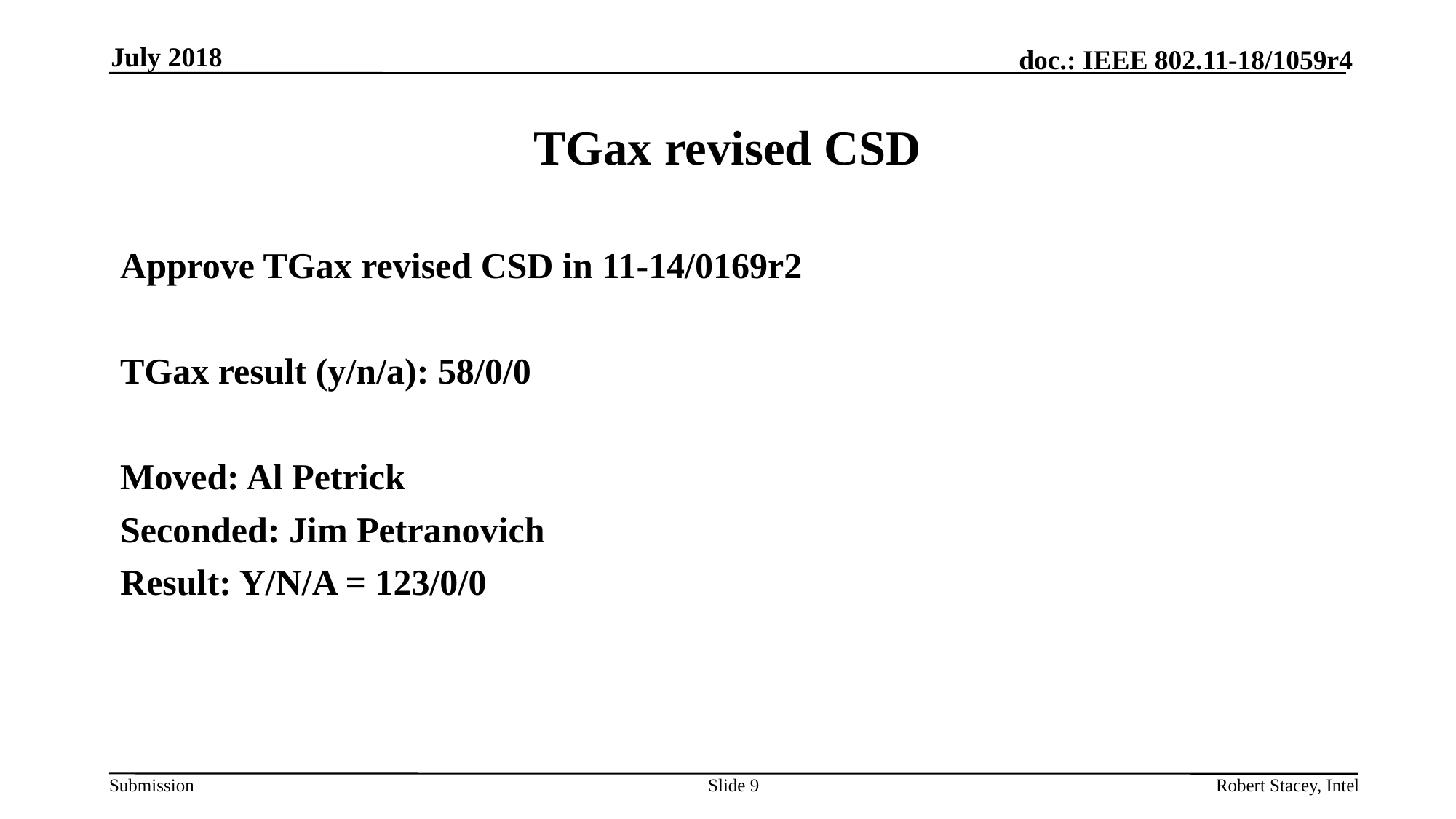

July 2018
# TGax revised CSD
Approve TGax revised CSD in 11-14/0169r2

TGax result (y/n/a): 58/0/0

Moved: Al Petrick
Seconded: Jim Petranovich
Result: Y/N/A = 123/0/0
Slide 9
Robert Stacey, Intel